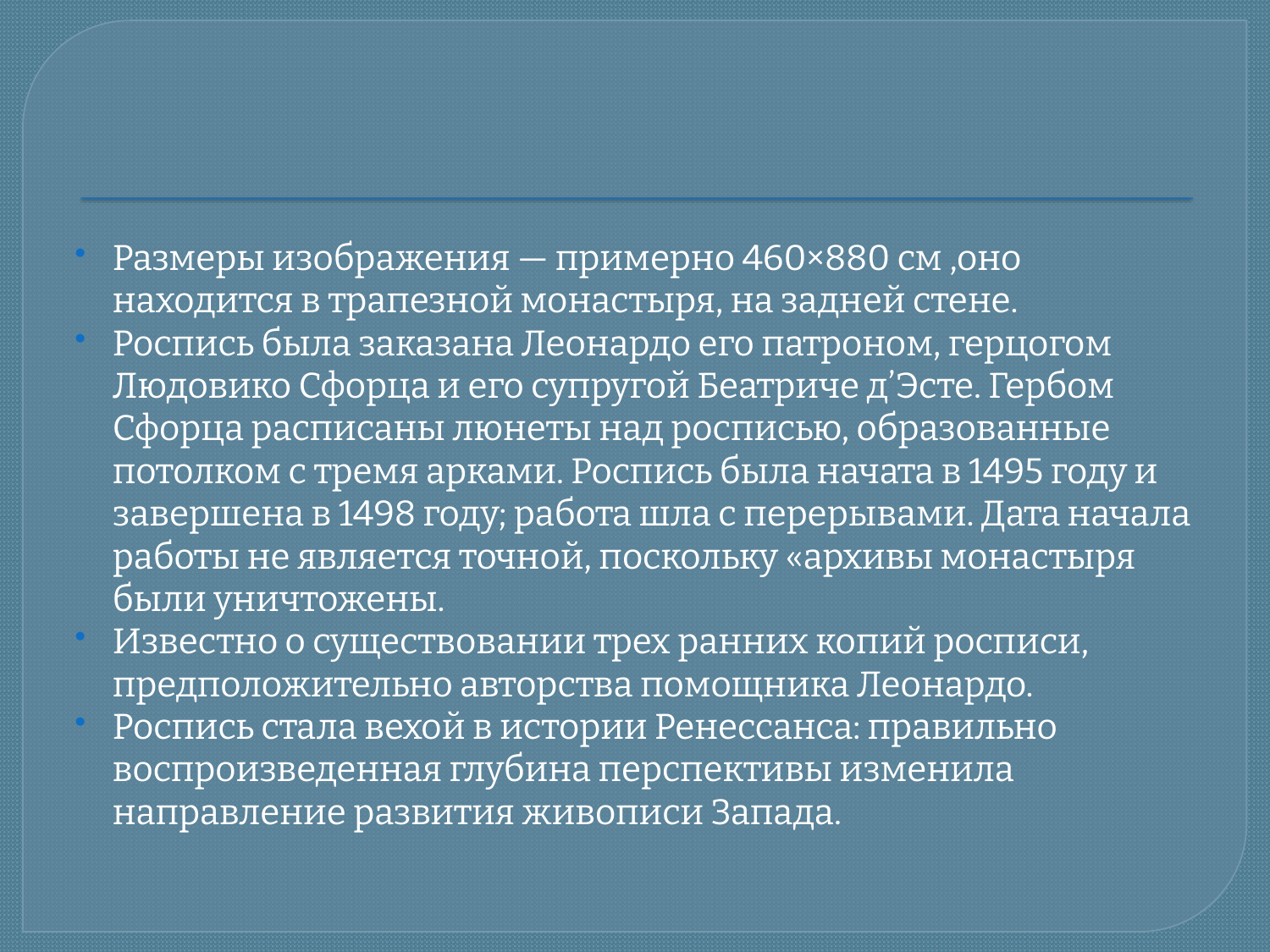

#
Размеры изображения — примерно 460×880 см ,оно находится в трапезной монастыря, на задней стене.
Роспись была заказана Леонардо его патроном, герцогом Людовико Сфорца и его супругой Беатриче д’Эсте. Гербом Сфорца расписаны люнеты над росписью, образованные потолком с тремя арками. Роспись была начата в 1495 году и завершена в 1498 году; работа шла с перерывами. Дата начала работы не является точной, поскольку «архивы монастыря были уничтожены.
Известно о существовании трех ранних копий росписи, предположительно авторства помощника Леонардо.
Роспись стала вехой в истории Ренессанса: правильно воспроизведенная глубина перспективы изменила направление развития живописи Запада.